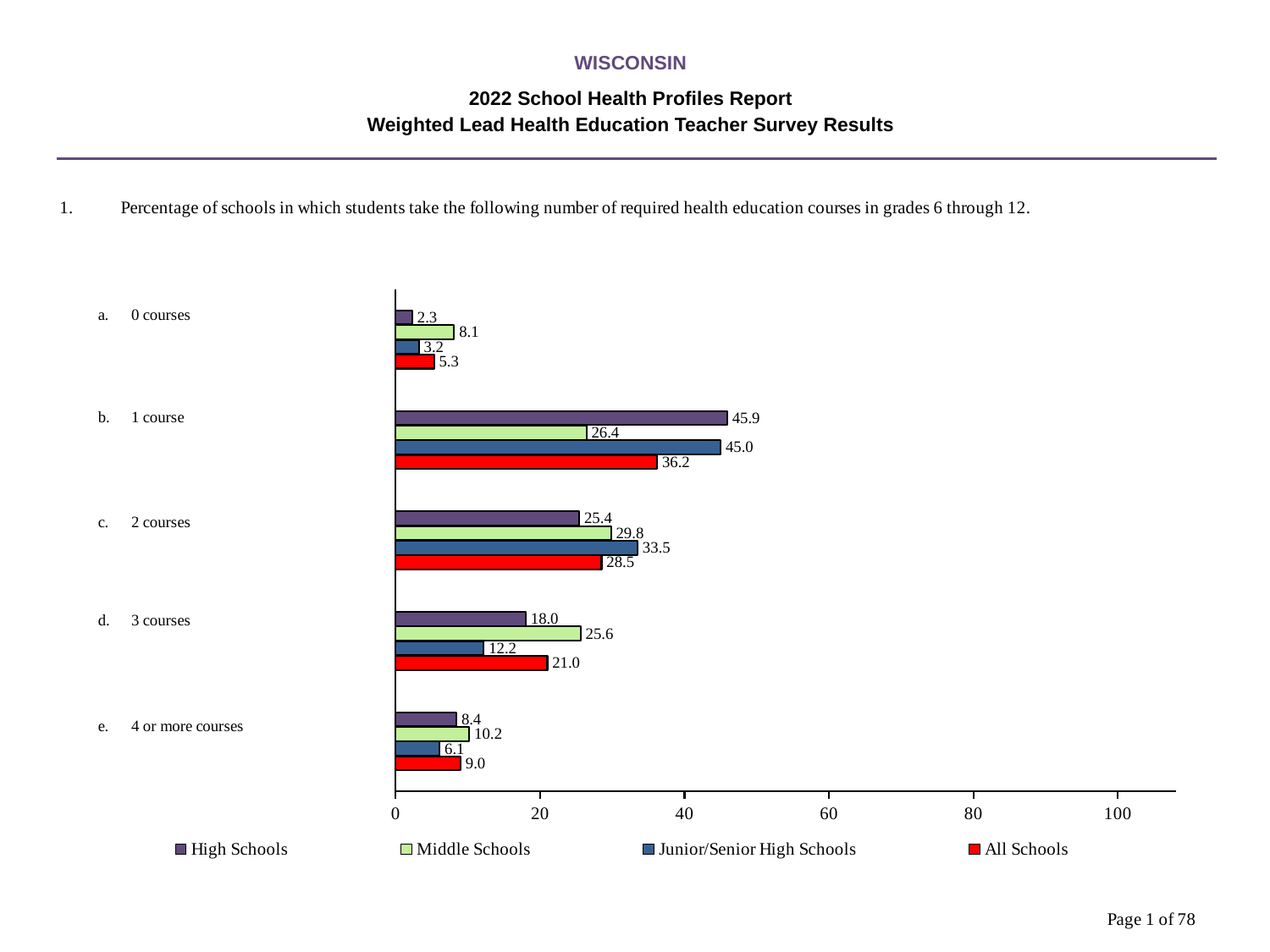

WISCONSIN
2022 School Health Profiles Report
Weighted Lead Health Education Teacher Survey Results

### Chart

| Category | All Schools | Junior/Senior High Schools | Middle Schools | High Schools |
|---|---|---|---|---|
| 4 or more courses | 9.0 | 6.1 | 10.2 | 8.4 |
| 3 courses | 21.0 | 12.2 | 25.6 | 18.0 |
| 2 courses | 28.5 | 33.5 | 29.8 | 25.4 |
| 1 course | 36.2 | 45.0 | 26.4 | 45.9 |
| 0 courses | 5.3 | 3.2 | 8.1 | 2.3 |